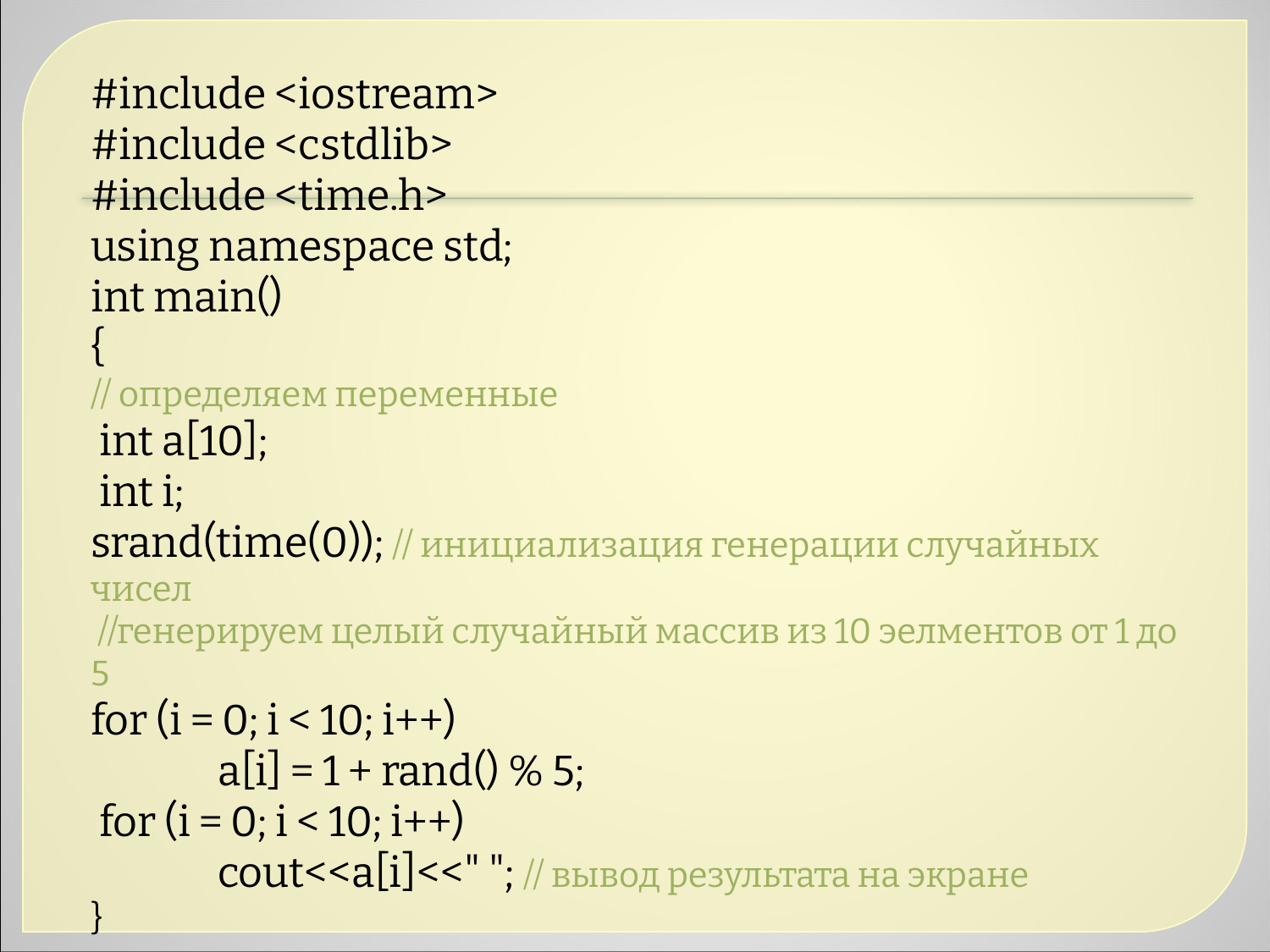

#include <iostream>
#include <cstdlib>
#include <time.h>
using namespace std;
int main()
{
// определяем переменные
 int a[10];
 int i;
srand(time(0)); // инициализация генерации случайных чисел
 //генерируем целый случайный массив из 10 эелментов от 1 до 5
for (i = 0; i < 10; i++)
	a[i] = 1 + rand() % 5;
 for (i = 0; i < 10; i++)
	cout<<a[i]<<" "; // вывод результата на экране
}